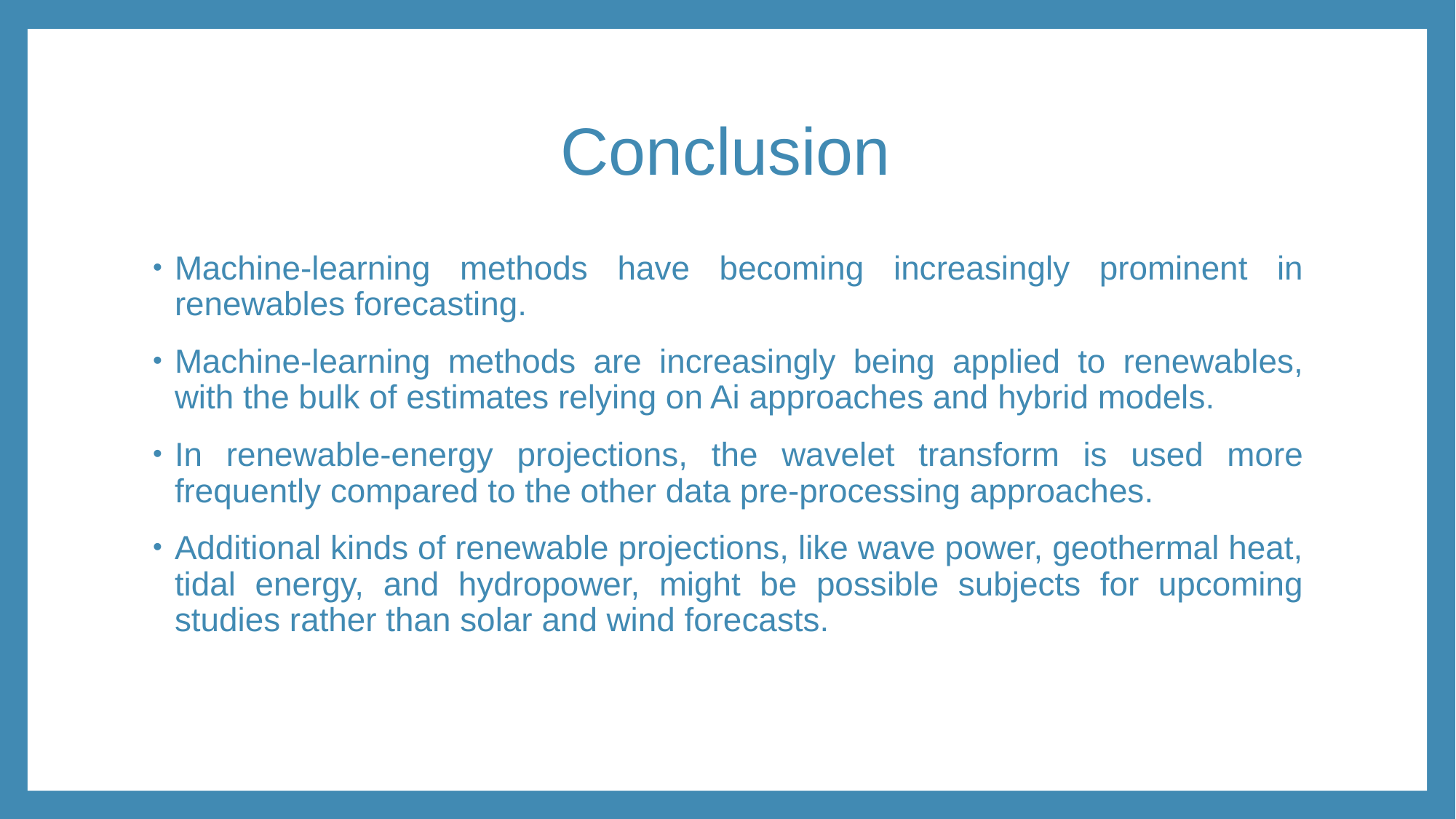

# Conclusion
Machine-learning methods have becoming increasingly prominent in renewables forecasting.
Machine-learning methods are increasingly being applied to renewables, with the bulk of estimates relying on Ai approaches and hybrid models.
In renewable-energy projections, the wavelet transform is used more frequently compared to the other data pre-processing approaches.
Additional kinds of renewable projections, like wave power, geothermal heat, tidal energy, and hydropower, might be possible subjects for upcoming studies rather than solar and wind forecasts.